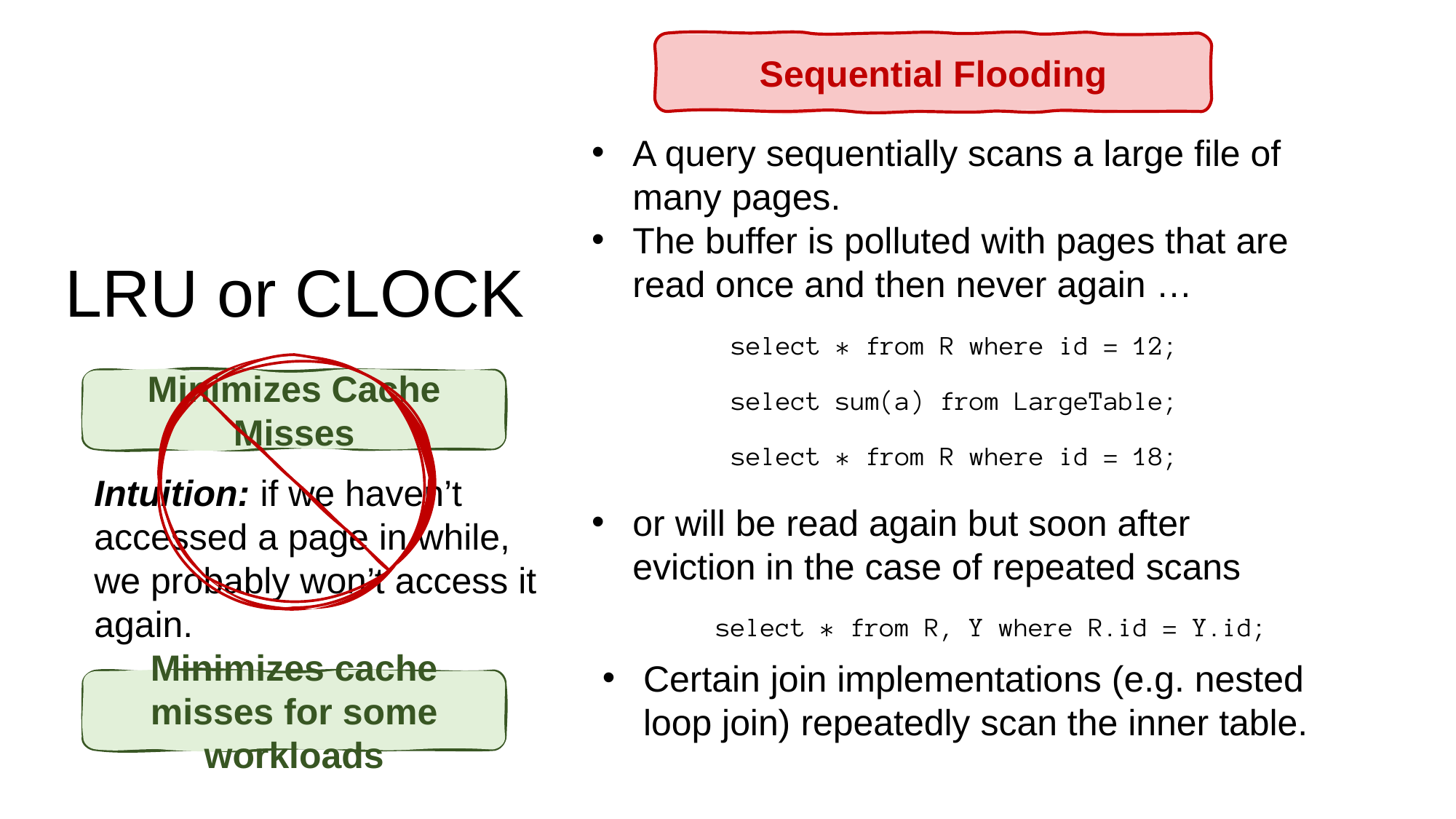

Sequential Flooding
A query sequentially scans a large file of many pages.
The buffer is polluted with pages that are read once and then never again …
# LRU or CLOCK
select * from R where id = 12;

Minimizes Cache Misses
select sum(a) from LargeTable;
select * from R where id = 18;
Intuition: if we haven’t accessed a page in while, we probably won’t access it again.
or will be read again but soon after eviction in the case of repeated scans
select * from R, Y where R.id = Y.id;
Certain join implementations (e.g. nested loop join) repeatedly scan the inner table.
Minimizes cache misses for some workloads